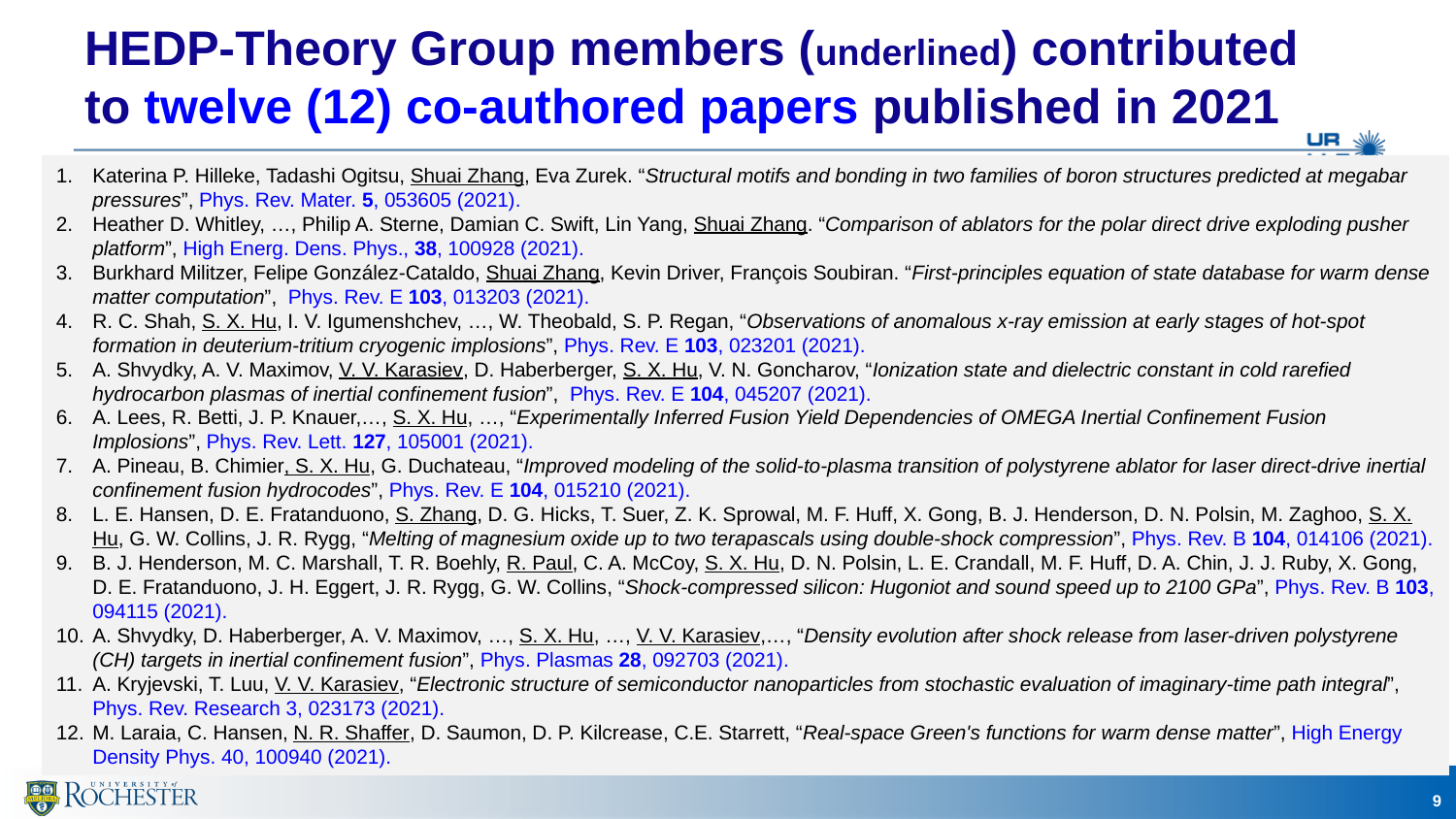

# HEDP-Theory Group members (underlined) contributed to twelve (12) co-authored papers published in 2021
Katerina P. Hilleke, Tadashi Ogitsu, Shuai Zhang, Eva Zurek. “Structural motifs and bonding in two families of boron structures predicted at megabar pressures”, Phys. Rev. Mater. 5, 053605 (2021).
Heather D. Whitley, …, Philip A. Sterne, Damian C. Swift, Lin Yang, Shuai Zhang. “Comparison of ablators for the polar direct drive exploding pusher platform”, High Energ. Dens. Phys., 38, 100928 (2021).
Burkhard Militzer, Felipe González-Cataldo, Shuai Zhang, Kevin Driver, François Soubiran. “First-principles equation of state database for warm dense matter computation”,  Phys. Rev. E 103, 013203 (2021).
R. C. Shah, S. X. Hu, I. V. Igumenshchev, …, W. Theobald, S. P. Regan, “Observations of anomalous x-ray emission at early stages of hot-spot formation in deuterium-tritium cryogenic implosions”, Phys. Rev. E 103, 023201 (2021).
A. Shvydky, A. V. Maximov, V. V. Karasiev, D. Haberberger, S. X. Hu, V. N. Goncharov, “Ionization state and dielectric constant in cold rarefied hydrocarbon plasmas of inertial confinement fusion”,  Phys. Rev. E 104, 045207 (2021).
A. Lees, R. Betti, J. P. Knauer,…, S. X. Hu, …, “Experimentally Inferred Fusion Yield Dependencies of OMEGA Inertial Confinement Fusion Implosions”, Phys. Rev. Lett. 127, 105001 (2021).
A. Pineau, B. Chimier, S. X. Hu, G. Duchateau, “Improved modeling of the solid-to-plasma transition of polystyrene ablator for laser direct-drive inertial confinement fusion hydrocodes”, Phys. Rev. E 104, 015210 (2021).
L. E. Hansen, D. E. Fratanduono, S. Zhang, D. G. Hicks, T. Suer, Z. K. Sprowal, M. F. Huff, X. Gong, B. J. Henderson, D. N. Polsin, M. Zaghoo, S. X. Hu, G. W. Collins, J. R. Rygg, “Melting of magnesium oxide up to two terapascals using double-shock compression”, Phys. Rev. B 104, 014106 (2021).
B. J. Henderson, M. C. Marshall, T. R. Boehly, R. Paul, C. A. McCoy, S. X. Hu, D. N. Polsin, L. E. Crandall, M. F. Huff, D. A. Chin, J. J. Ruby, X. Gong, D. E. Fratanduono, J. H. Eggert, J. R. Rygg, G. W. Collins, “Shock-compressed silicon: Hugoniot and sound speed up to 2100 GPa”, Phys. Rev. B 103, 094115 (2021).
A. Shvydky, D. Haberberger, A. V. Maximov, …, S. X. Hu, …, V. V. Karasiev,…, “Density evolution after shock release from laser-driven polystyrene (CH) targets in inertial confinement fusion”, Phys. Plasmas 28, 092703 (2021).
A. Kryjevski, T. Luu, V. V. Karasiev, “Electronic structure of semiconductor nanoparticles from stochastic evaluation of imaginary-time path integral”, Phys. Rev. Research 3, 023173 (2021).
M. Laraia, C. Hansen, N. R. Shaffer, D. Saumon, D. P. Kilcrease, C.E. Starrett, “Real-space Green's functions for warm dense matter”, High Energy Density Phys. 40, 100940 (2021).